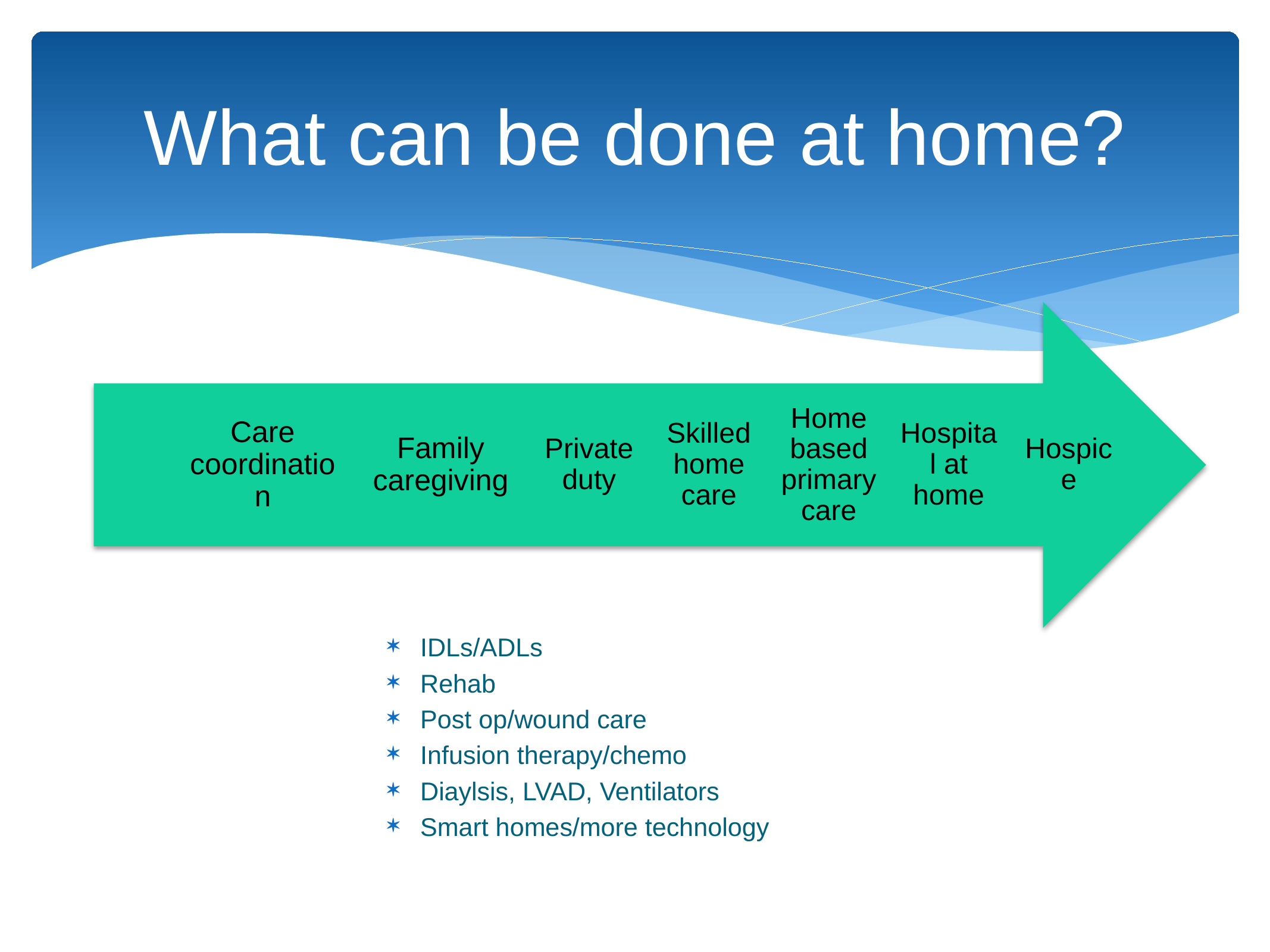

# What can be done at home?
Hospice
Hospital at home
Home based primary care
Skilled home care
Private duty
Family caregiving
Care coordination
IDLs/ADLs
Rehab
Post op/wound care
Infusion therapy/chemo
Diaylsis, LVAD, Ventilators
Smart homes/more technology